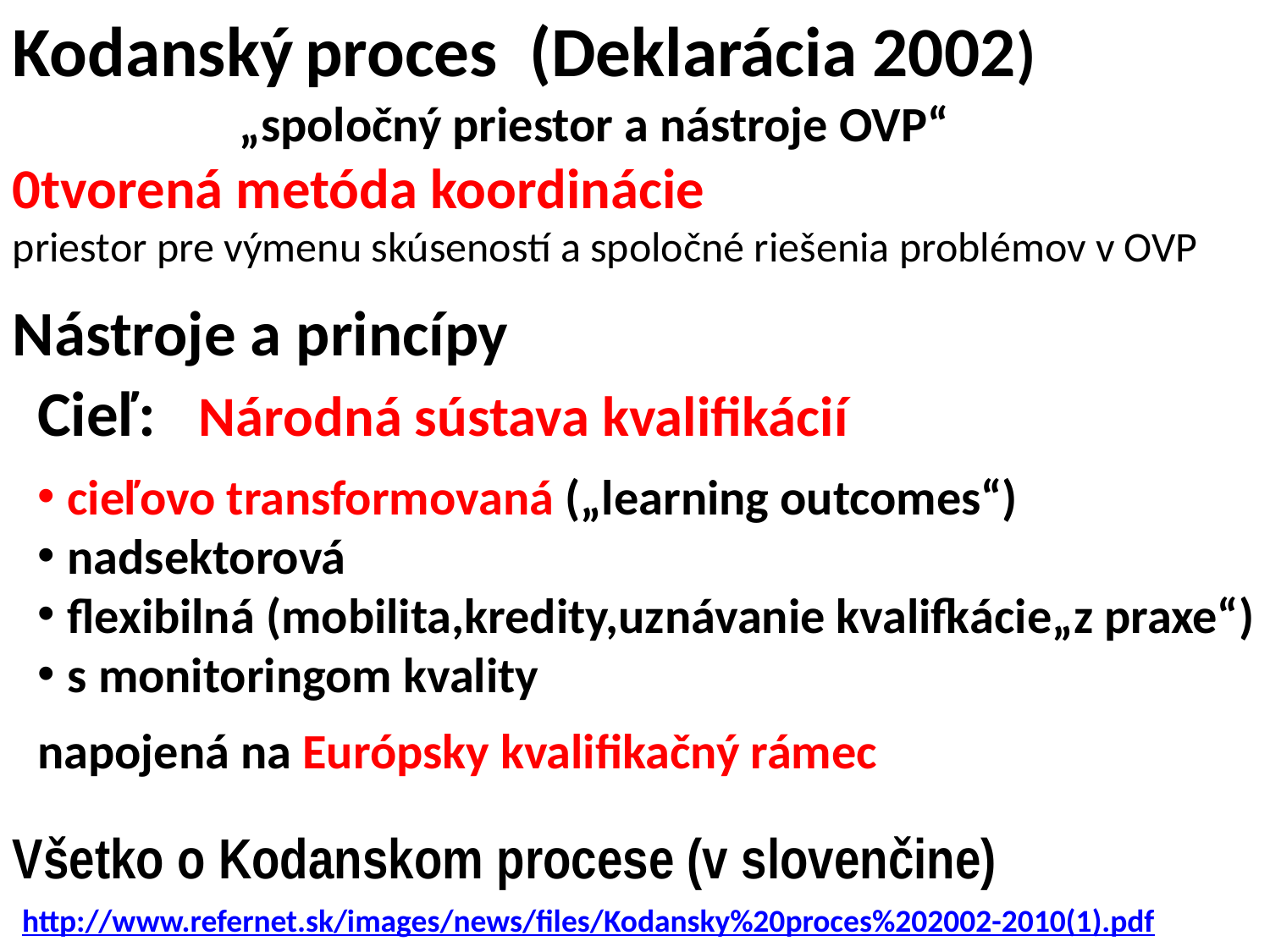

Kodanský proces  (Deklarácia 2002)
 „spoločný priestor a nástroje OVP“
0tvorená metóda koordinácie
priestor pre výmenu skúseností a spoločné riešenia problémov v OVP

Nástroje a princípy
Cieľ:   Národná sústava kvalifikácií

cieľovo transformovaná („learning outcomes“)
nadsektorová
flexibilná (mobilita,kredity,uznávanie kvalifkácie„z praxe“)
s monitoringom kvality

napojená na Európsky kvalifikačný rámec

Všetko o Kodanskom procese (v slovenčine)
 http://www.refernet.sk/images/news/files/Kodansky%20proces%202002-2010(1).pdf